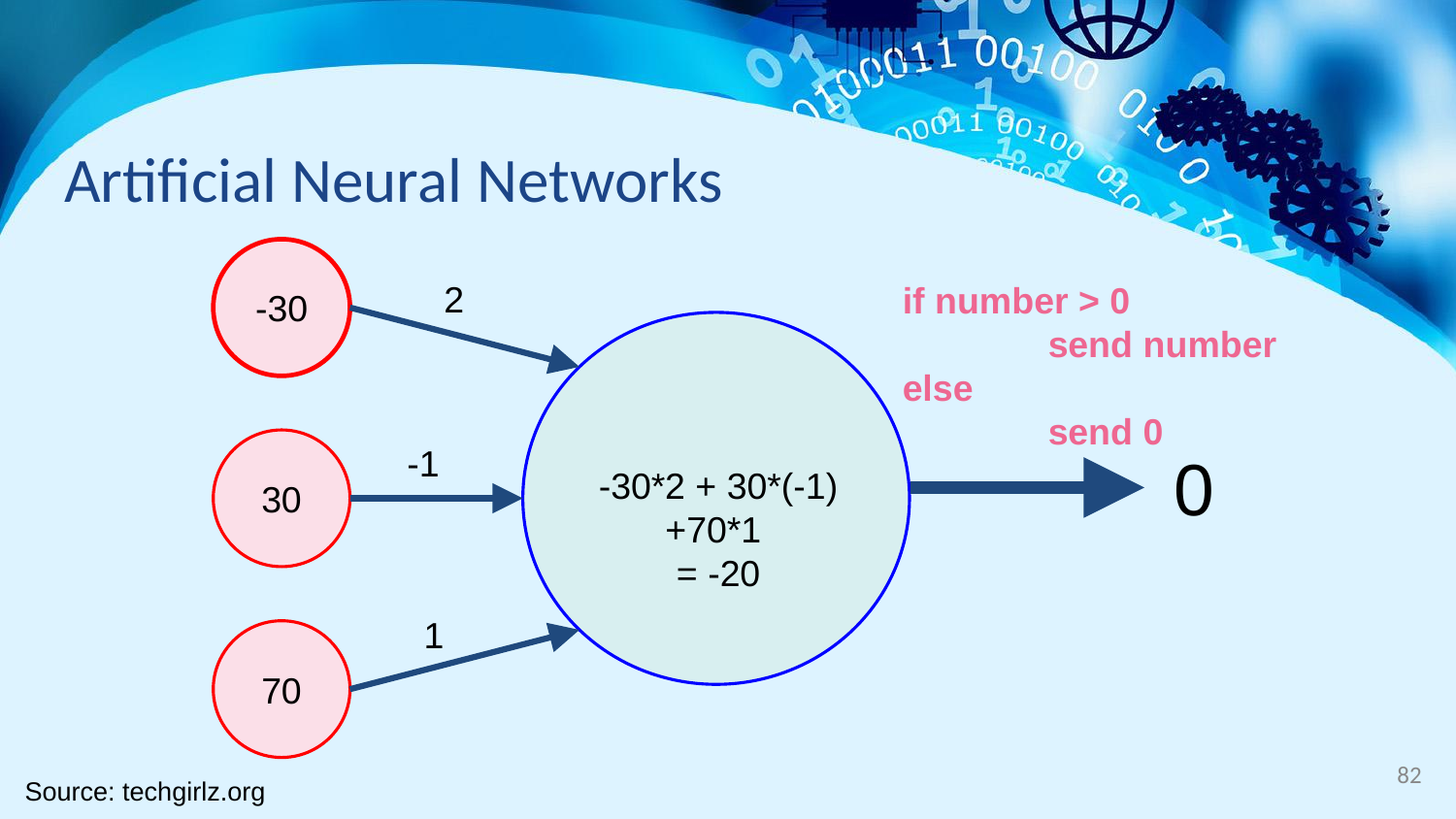

# Artificial Neural Networks
-30
2
if number > 0
	send number
else
	send 0
0
-30*2 + 30*(-1) +70*1
= -20

30
-1
1
70
82
Source: techgirlz.org